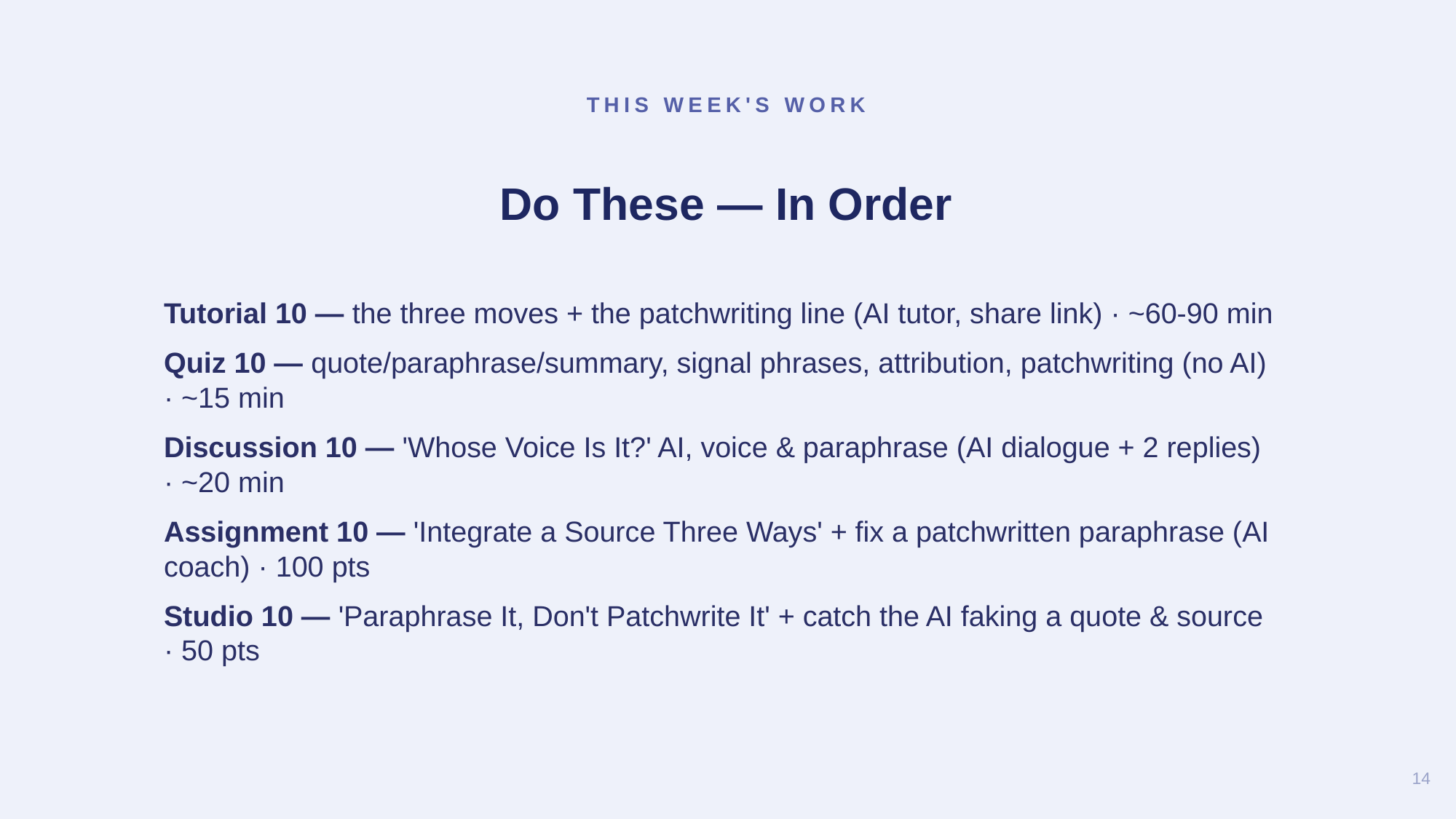

THIS WEEK'S WORK
Do These — In Order
Tutorial 10 — the three moves + the patchwriting line (AI tutor, share link) · ~60-90 min
Quiz 10 — quote/paraphrase/summary, signal phrases, attribution, patchwriting (no AI) · ~15 min
Discussion 10 — 'Whose Voice Is It?' AI, voice & paraphrase (AI dialogue + 2 replies) · ~20 min
Assignment 10 — 'Integrate a Source Three Ways' + fix a patchwritten paraphrase (AI coach) · 100 pts
Studio 10 — 'Paraphrase It, Don't Patchwrite It' + catch the AI faking a quote & source · 50 pts
14